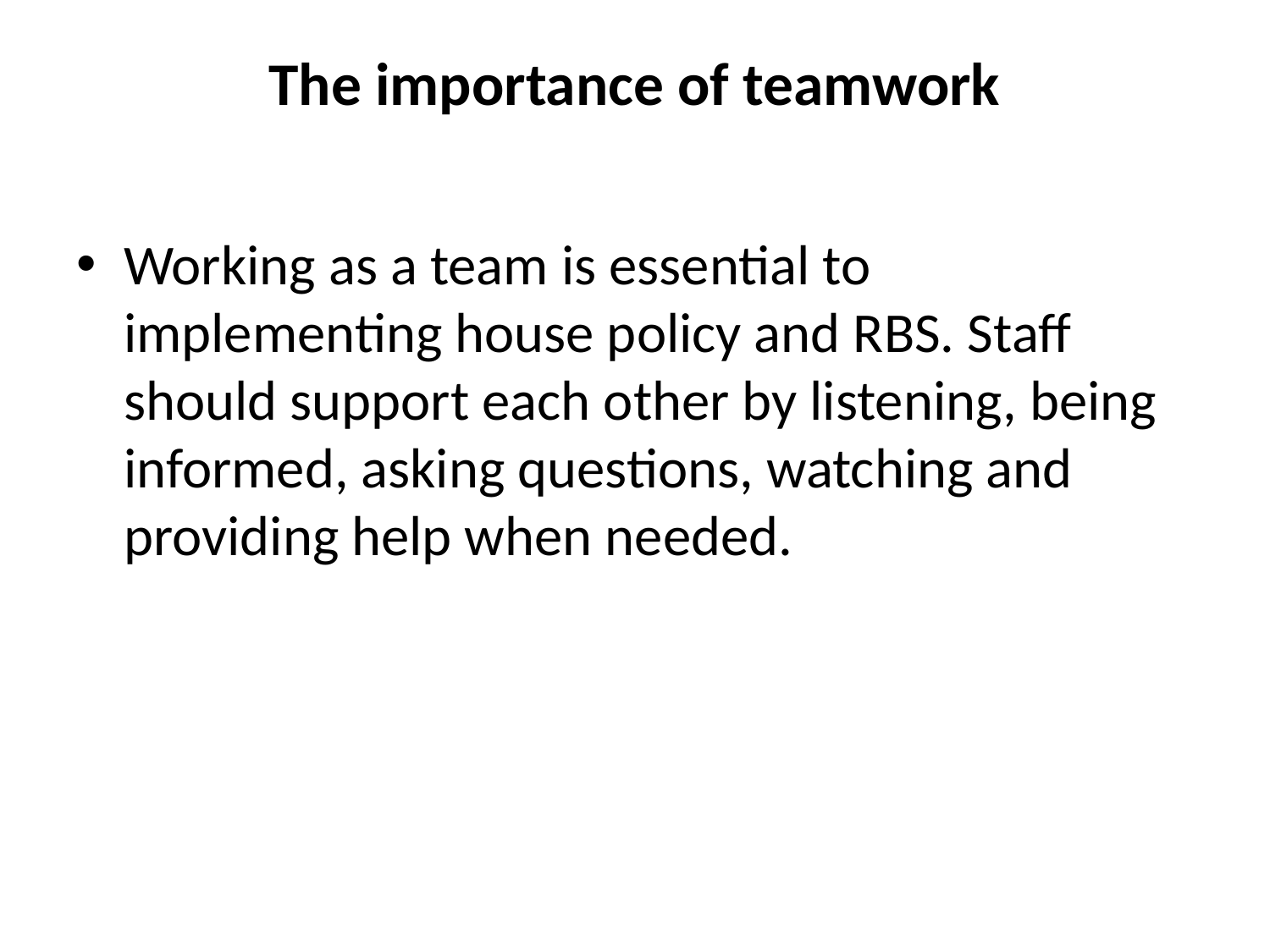

# The importance of teamwork
Working as a team is essential to implementing house policy and RBS. Staff should support each other by listening, being informed, asking questions, watching and providing help when needed.